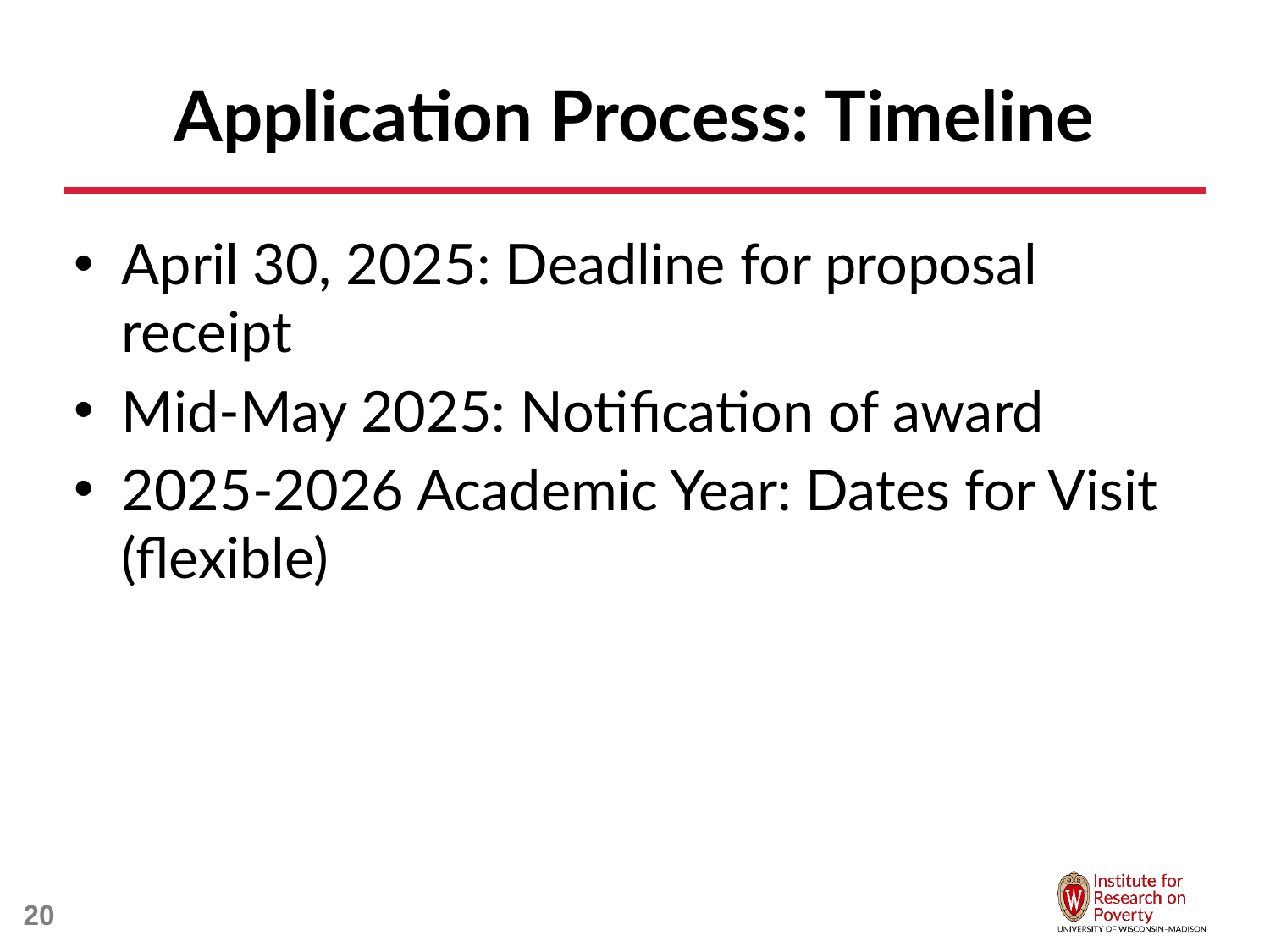

# Application Process: Timeline
April 30, 2025: Deadline for proposal receipt
Mid-May 2025: Notification of award
2025-2026 Academic Year: Dates for Visit (flexible)

20